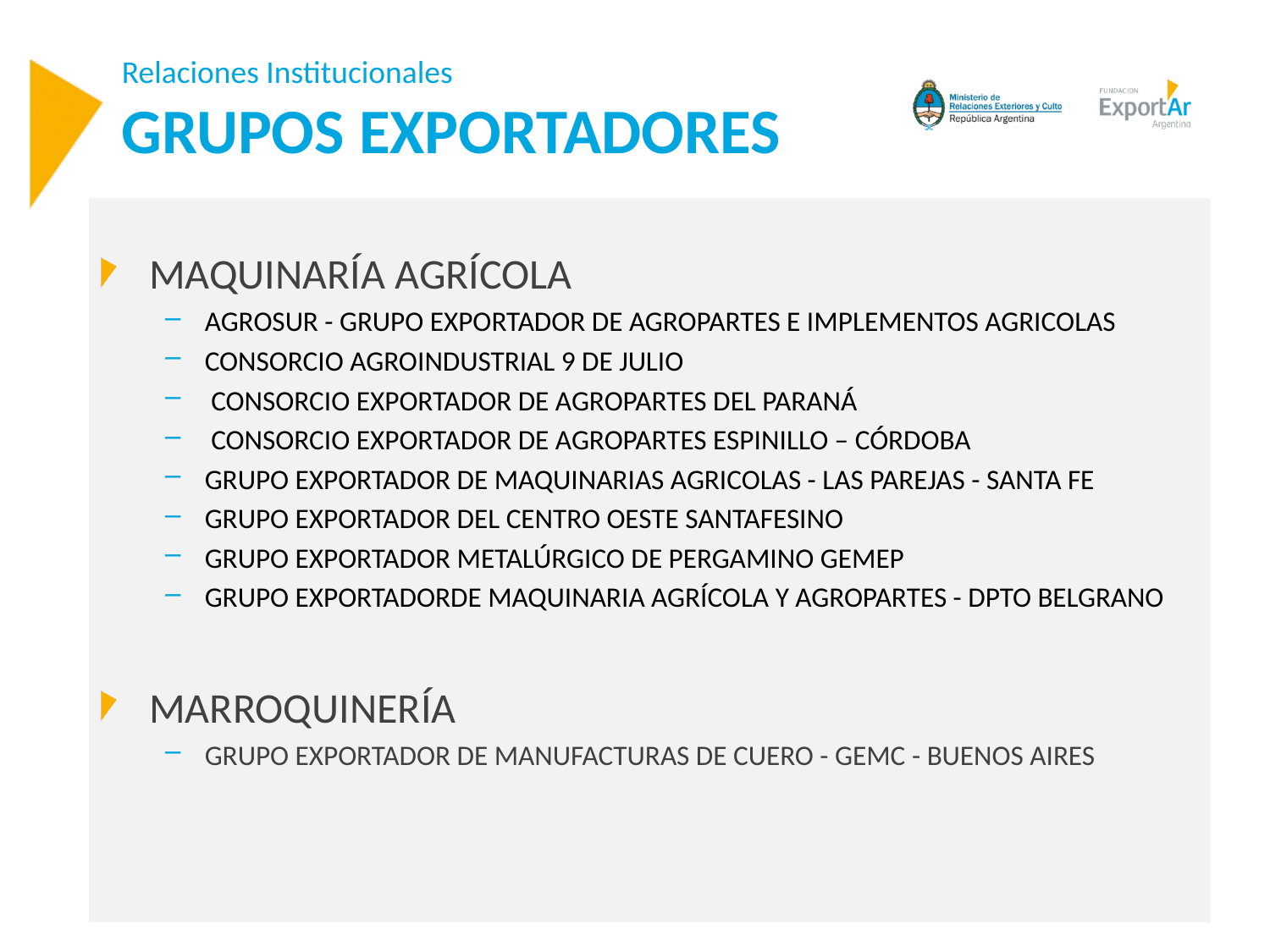

# Relaciones Institucionales GRUPOS EXPORTADORES

MAQUINARÍA AGRÍCOLA
AGROSUR - GRUPO EXPORTADOR DE AGROPARTES E IMPLEMENTOS AGRICOLAS
CONSORCIO AGROINDUSTRIAL 9 DE JULIO
 CONSORCIO EXPORTADOR DE AGROPARTES DEL PARANÁ
 CONSORCIO EXPORTADOR DE AGROPARTES ESPINILLO – CÓRDOBA
GRUPO EXPORTADOR DE MAQUINARIAS AGRICOLAS - LAS PAREJAS - SANTA FE
GRUPO EXPORTADOR DEL CENTRO OESTE SANTAFESINO
GRUPO EXPORTADOR METALÚRGICO DE PERGAMINO GEMEP
GRUPO EXPORTADORDE MAQUINARIA AGRÍCOLA Y AGROPARTES - DPTO BELGRANO

MARROQUINERÍA
GRUPO EXPORTADOR DE MANUFACTURAS DE CUERO - GEMC - BUENOS AIRES